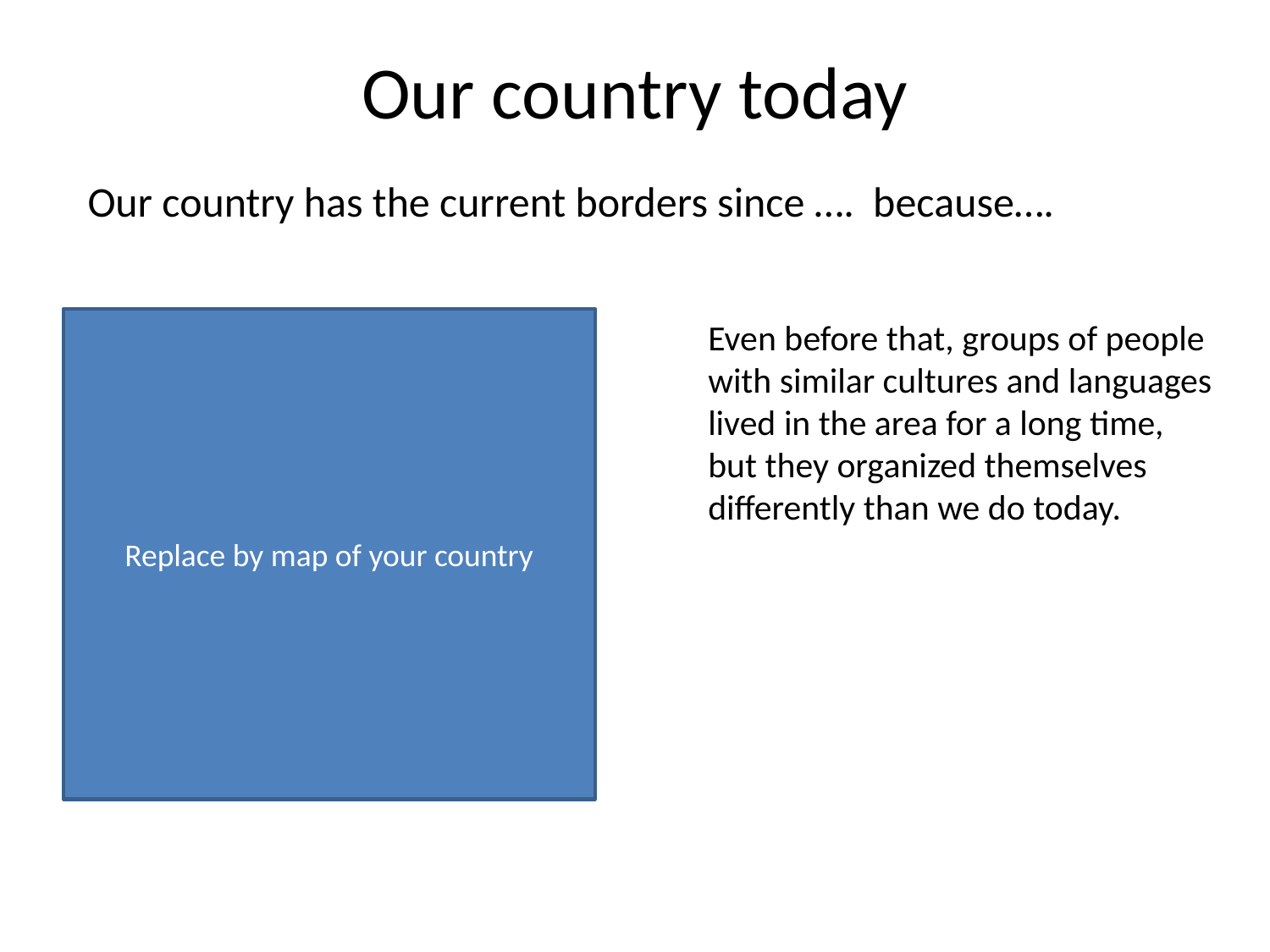

# Our country today
Our country has the current borders since ….  because….
Replace by map of your country
Even before that, groups of people with similar cultures and languages lived in the area for a long time, but they organized themselves differently than we do today.